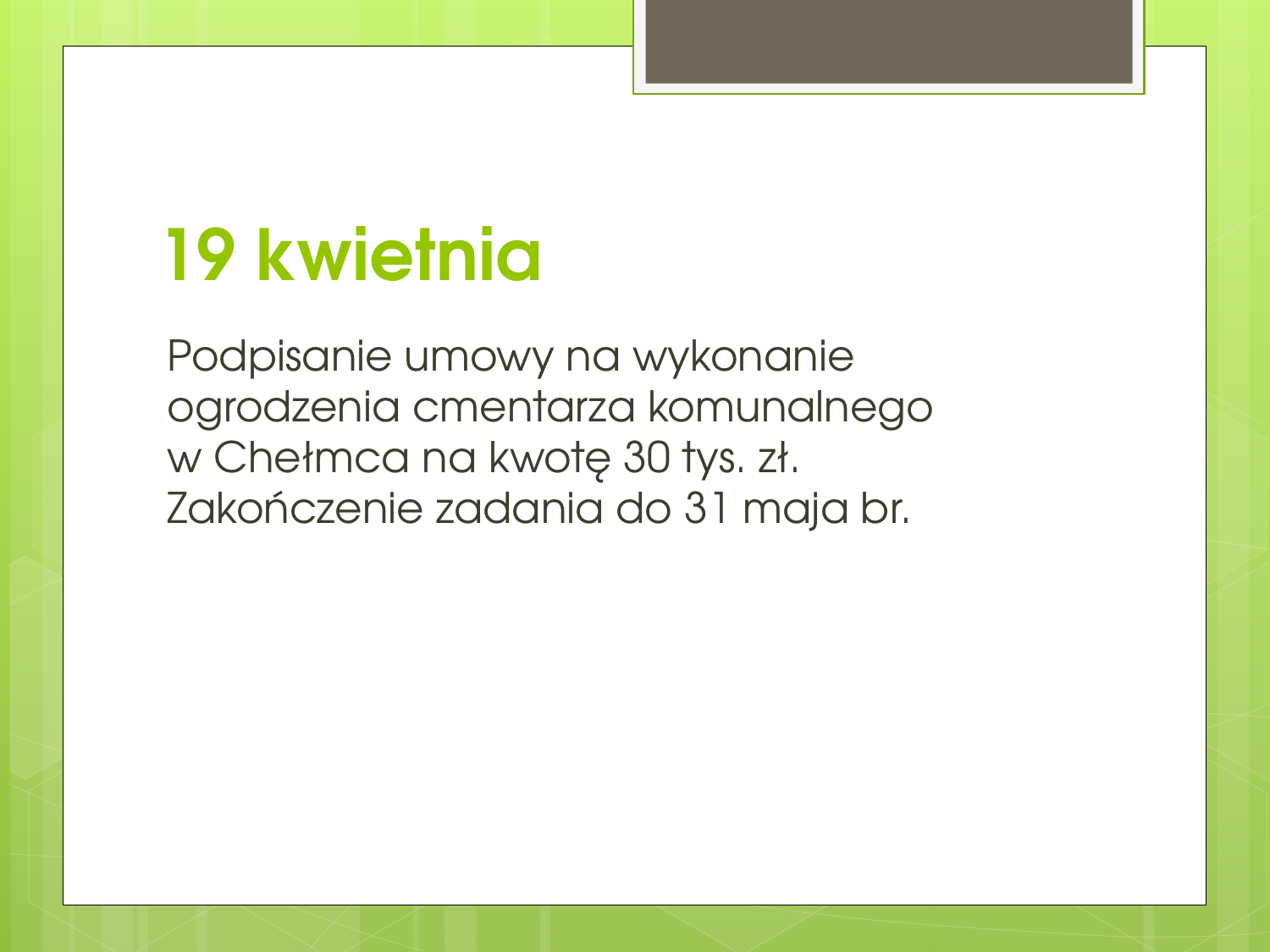

# 19 kwietnia
Podpisanie umowy na wykonanie ogrodzenia cmentarza komunalnego         w Chełmca na kwotę 30 tys. zł.   Zakończenie zadania do 31 maja br.